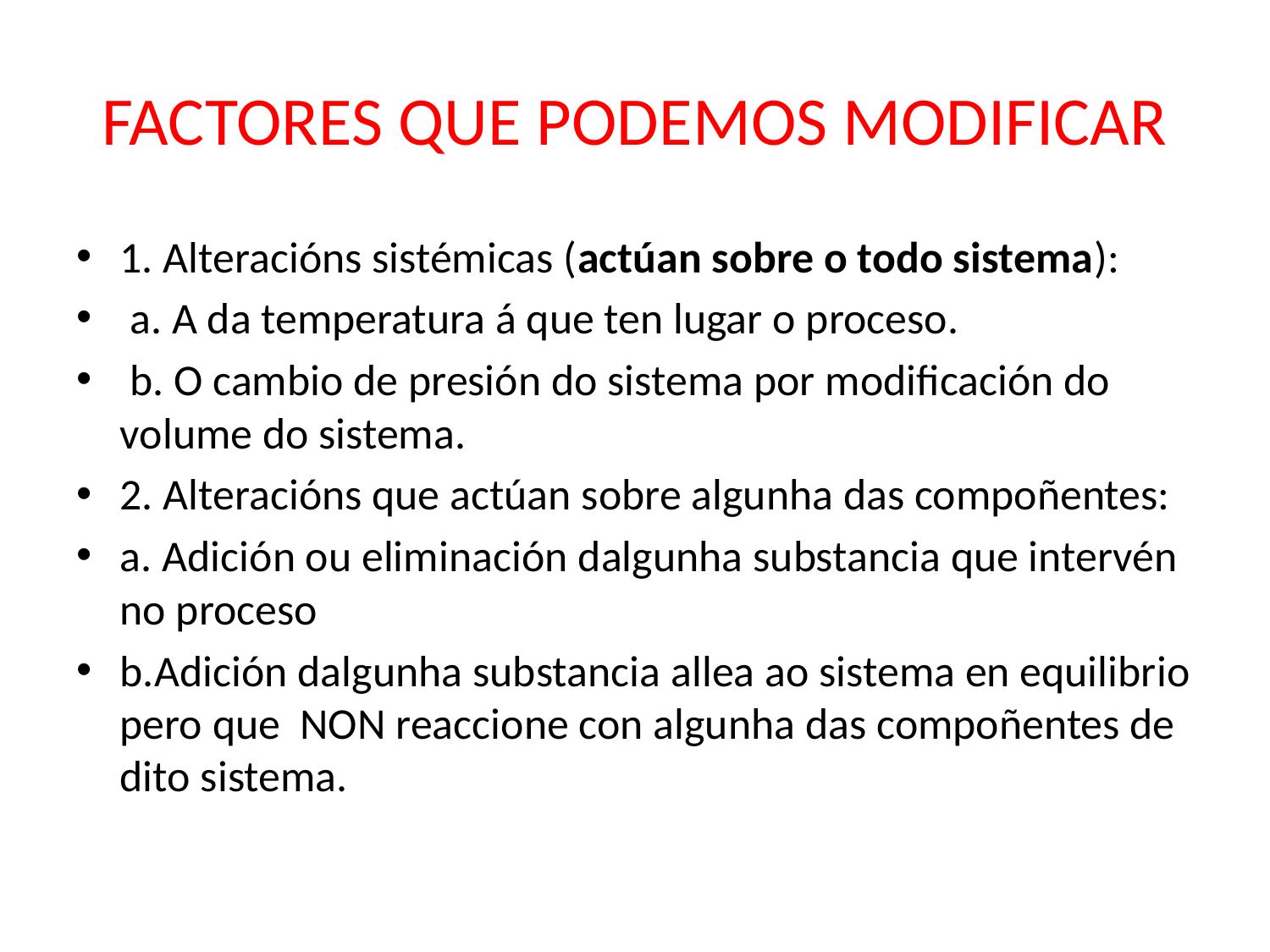

# FACTORES QUE PODEMOS MODIFICAR
1. Alteracións sistémicas (actúan sobre o todo sistema):
 a. A da temperatura á que ten lugar o proceso.
 b. O cambio de presión do sistema por modificación do volume do sistema.
2. Alteracións que actúan sobre algunha das compoñentes:
a. Adición ou eliminación dalgunha substancia que intervén no proceso
b.Adición dalgunha substancia allea ao sistema en equilibrio pero que  NON reaccione con algunha das compoñentes de dito sistema.